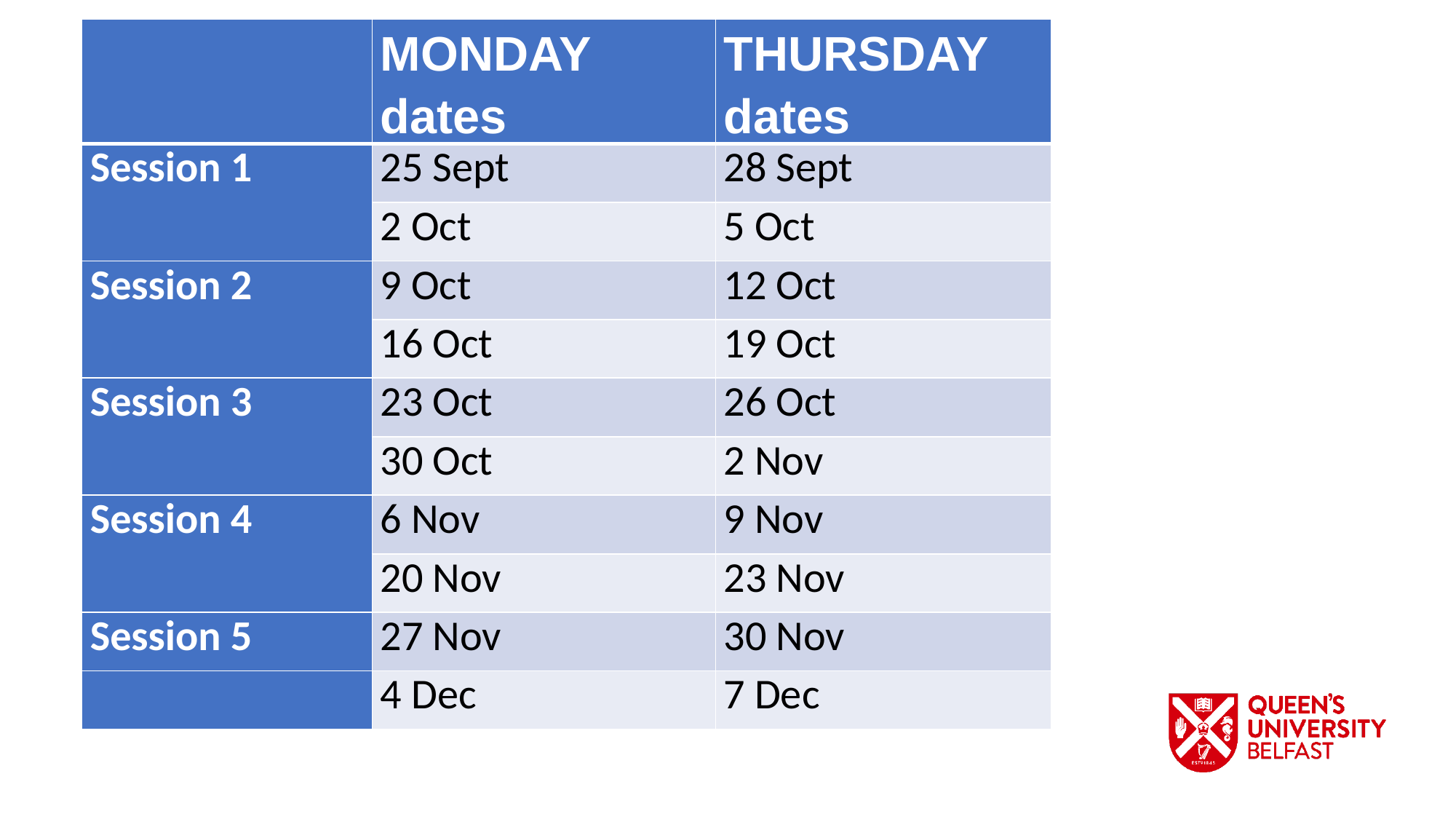

|  | MONDAY dates | THURSDAY dates |
| --- | --- | --- |
| Session 1 | 25 Sept | 28 Sept |
|  | 2 Oct | 5 Oct |
| Session 2 | 9 Oct | 12 Oct |
|  | 16 Oct | 19 Oct |
| Session 3 | 23 Oct | 26 Oct |
|  | 30 Oct | 2 Nov |
| Session 4 | 6 Nov | 9 Nov |
|  | 20 Nov | 23 Nov |
| Session 5 | 27 Nov | 30 Nov |
|  | 4 Dec | 7 Dec |